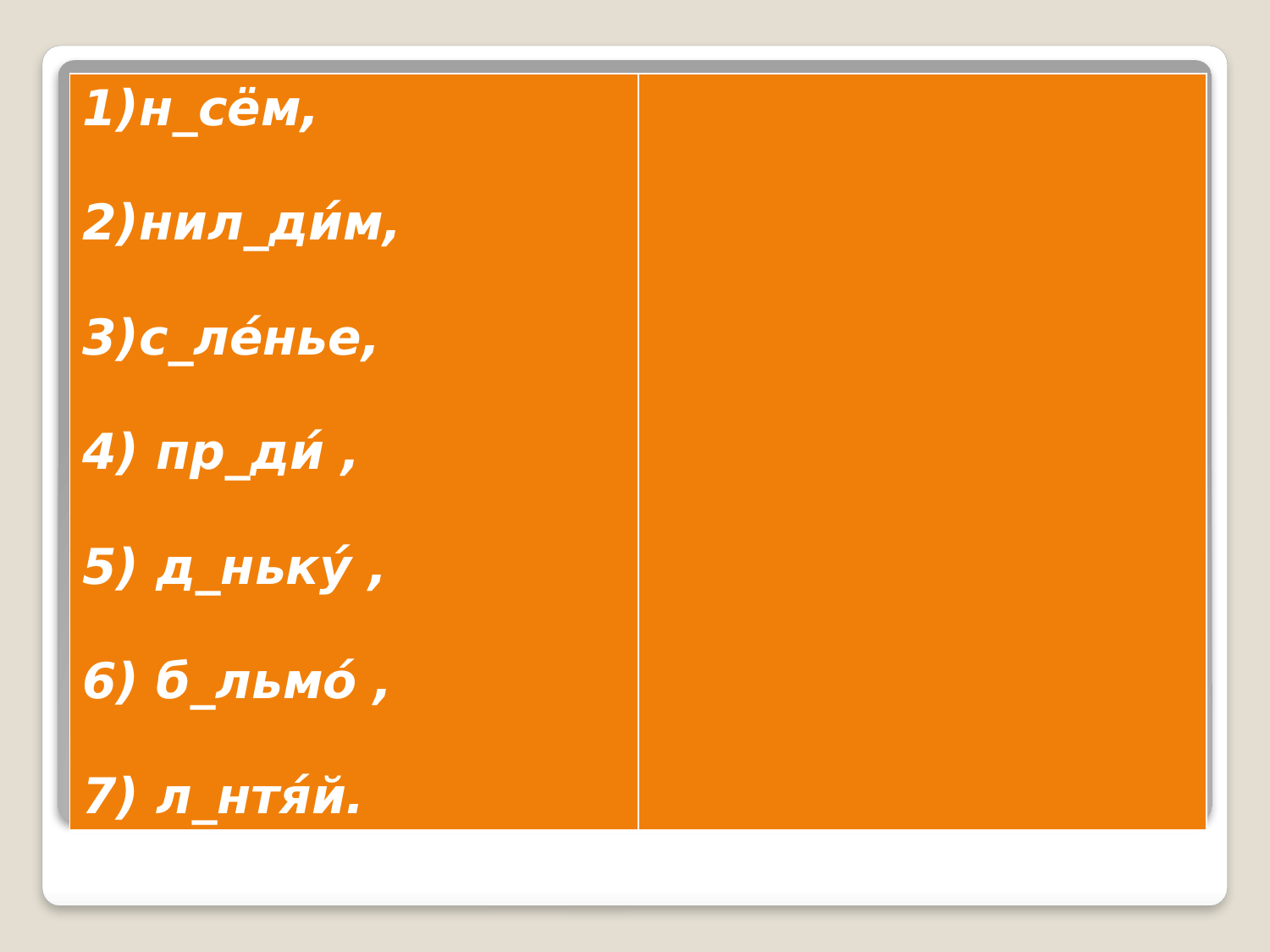

| н\_сём, нил\_ди́м, с\_ле́нье, 4) пр\_ди́ , 5) д\_ньку́ , 6) б\_льмо́ , 7) л\_нтя́й. |  |
| --- | --- |